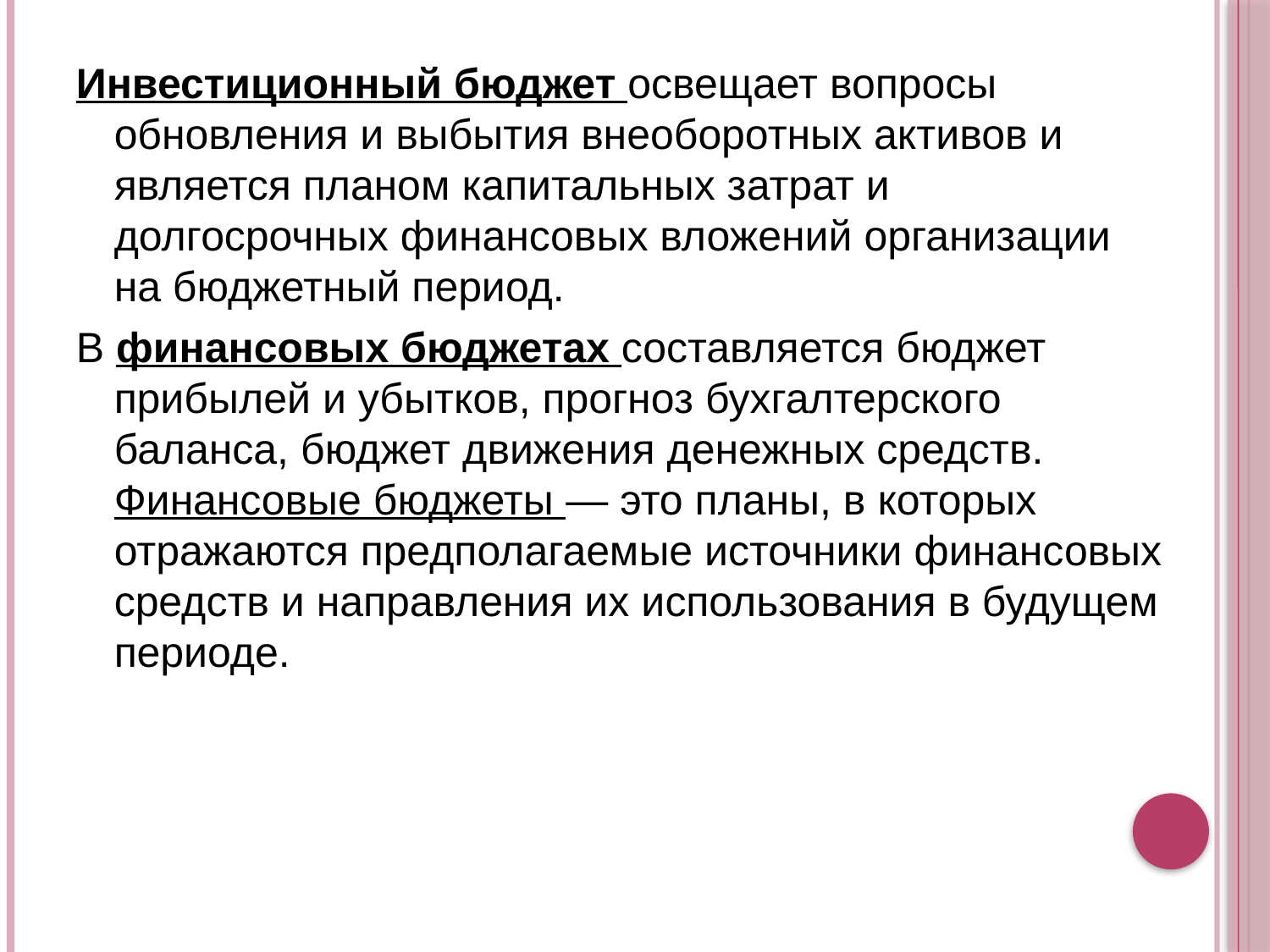

Инвестиционный бюджет освещает вопросы обновления и выбытия внеоборотных активов и является планом капитальных затрат и долгосрочных финансовых вложений организации на бюджетный период.
В финансовых бюджетах составляется бюджет прибылей и убытков, прогноз бухгалтерского баланса, бюджет движения денежных средств. Финансовые бюджеты — это планы, в которых отражаются предполагаемые источники финансовых средств и направления их использования в будущем периоде.